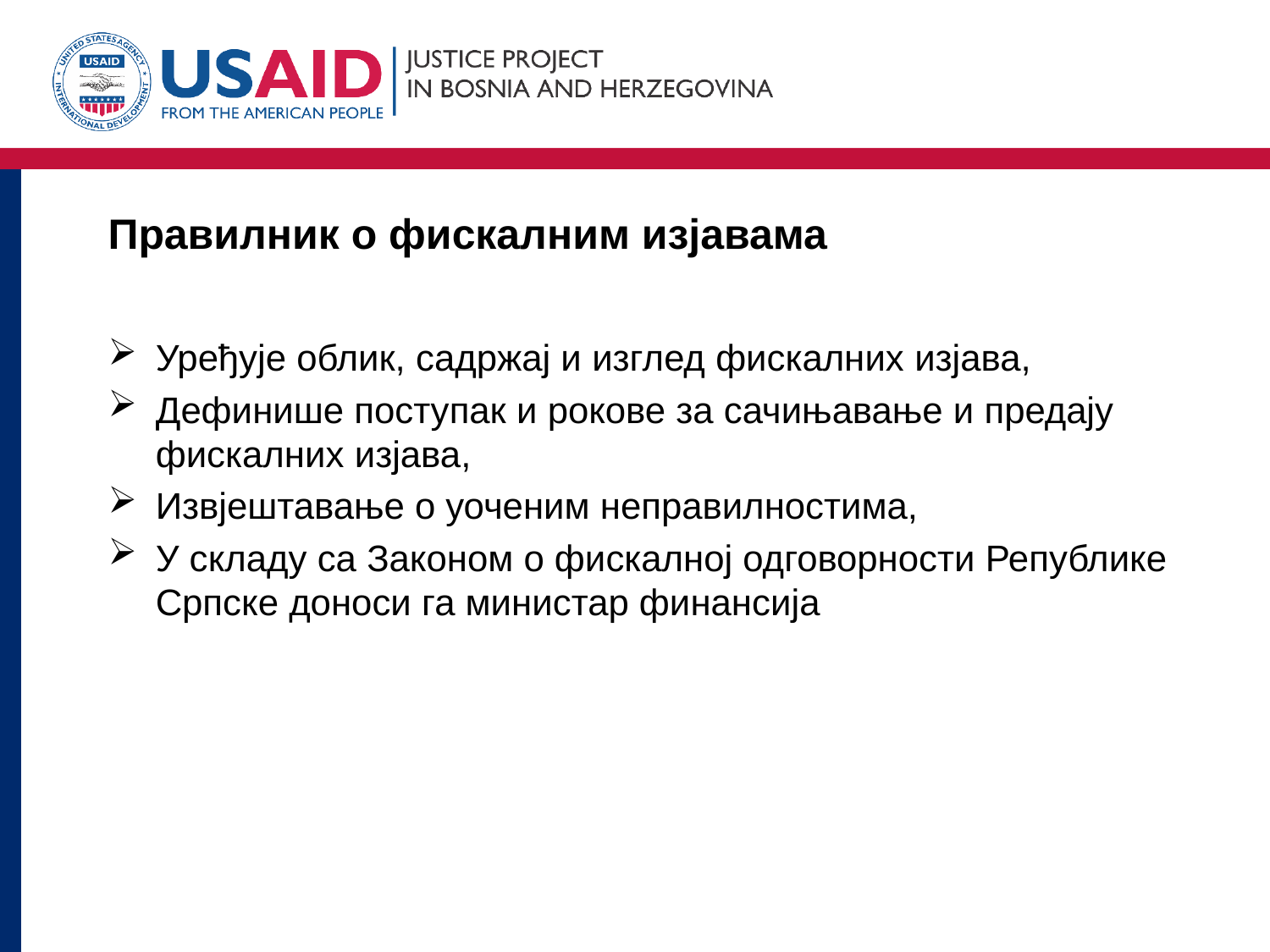

# Правилник о фискалним изјавама
Уређује облик, садржај и изглед фискалних изјава,
Дефинише поступак и рокове за сачињавање и предају фискалних изјава,
Извјештавање о уоченим неправилностима,
У складу са Законом о фискалној одговорности Републике Српске доноси га министар финансија